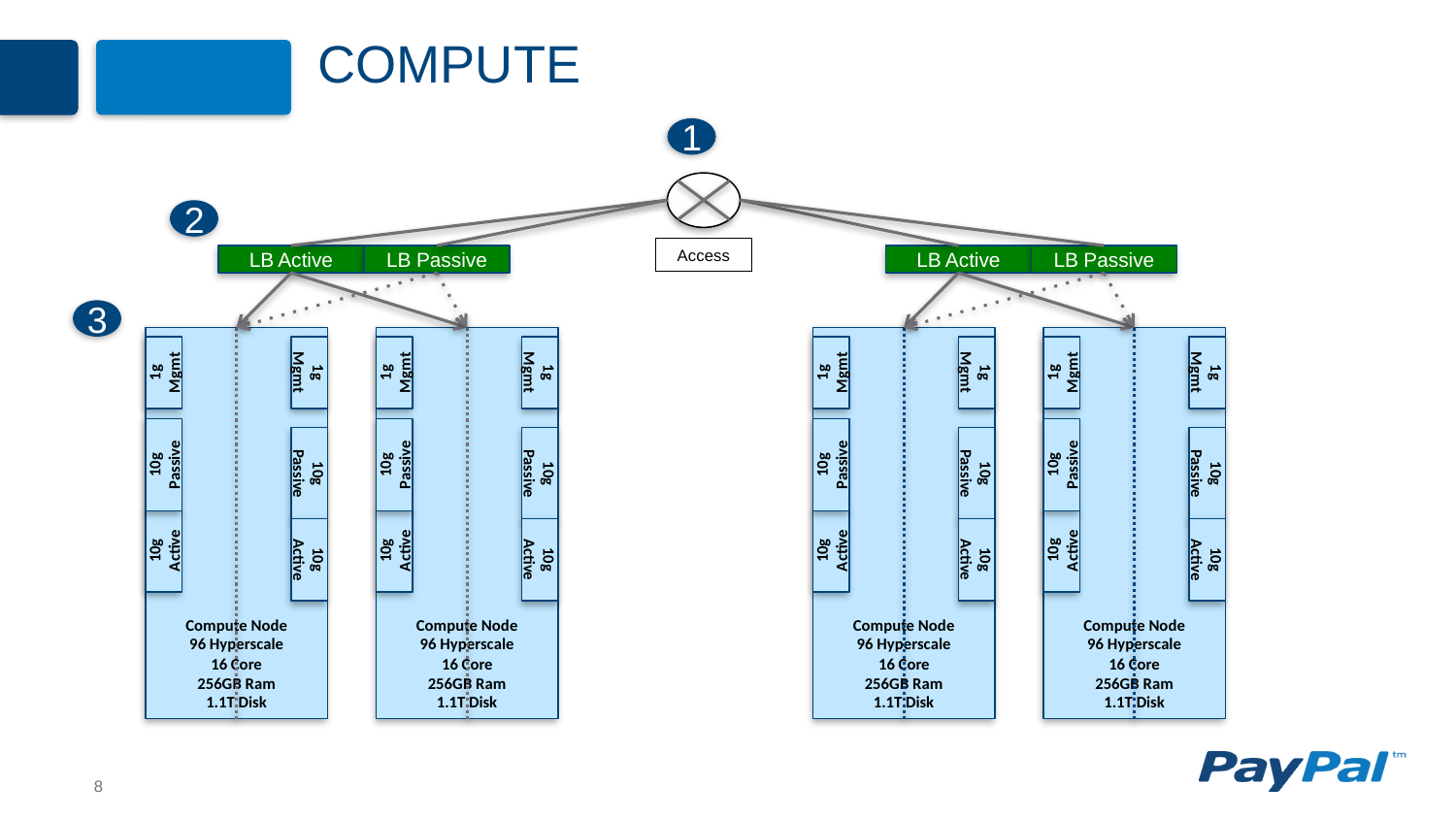

# Compute
1

2
Access
LB Active
LB Passive
LB Active
LB Passive
3
Compute Node
96 Hyperscale
16 Core
256GB Ram
1.1T Disk
Compute Node
96 Hyperscale
16 Core
256GB Ram
1.1T Disk
Compute Node
96 Hyperscale
16 Core
256GB Ram
1.1T Disk
Compute Node
96 Hyperscale
16 Core
256GB Ram
1.1T Disk
1g Mgmt
1g Mgmt
1g Mgmt
1g Mgmt
1g Mgmt
1g Mgmt
1g Mgmt
1g Mgmt
10g Passive
10g Passive
10g Passive
10g Passive
10g Passive
10g Passive
10g Passive
10g Passive
10g Active
10g Active
10g Active
10g Active
10g Active
10g Active
10g Active
10g Active